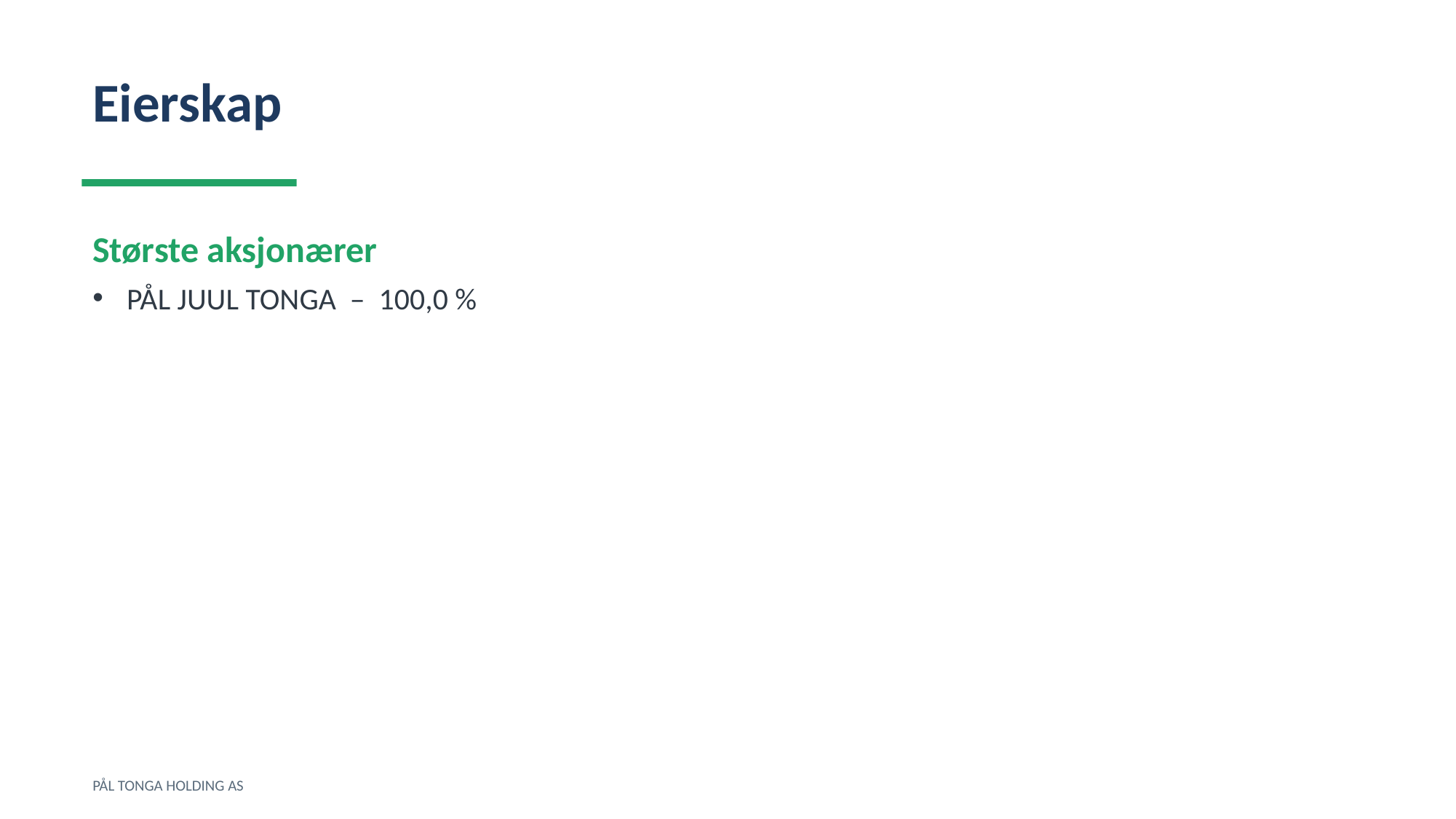

Eierskap

Største aksjonærer
PÅL JUUL TONGA  –  100,0 %
PÅL TONGA HOLDING AS